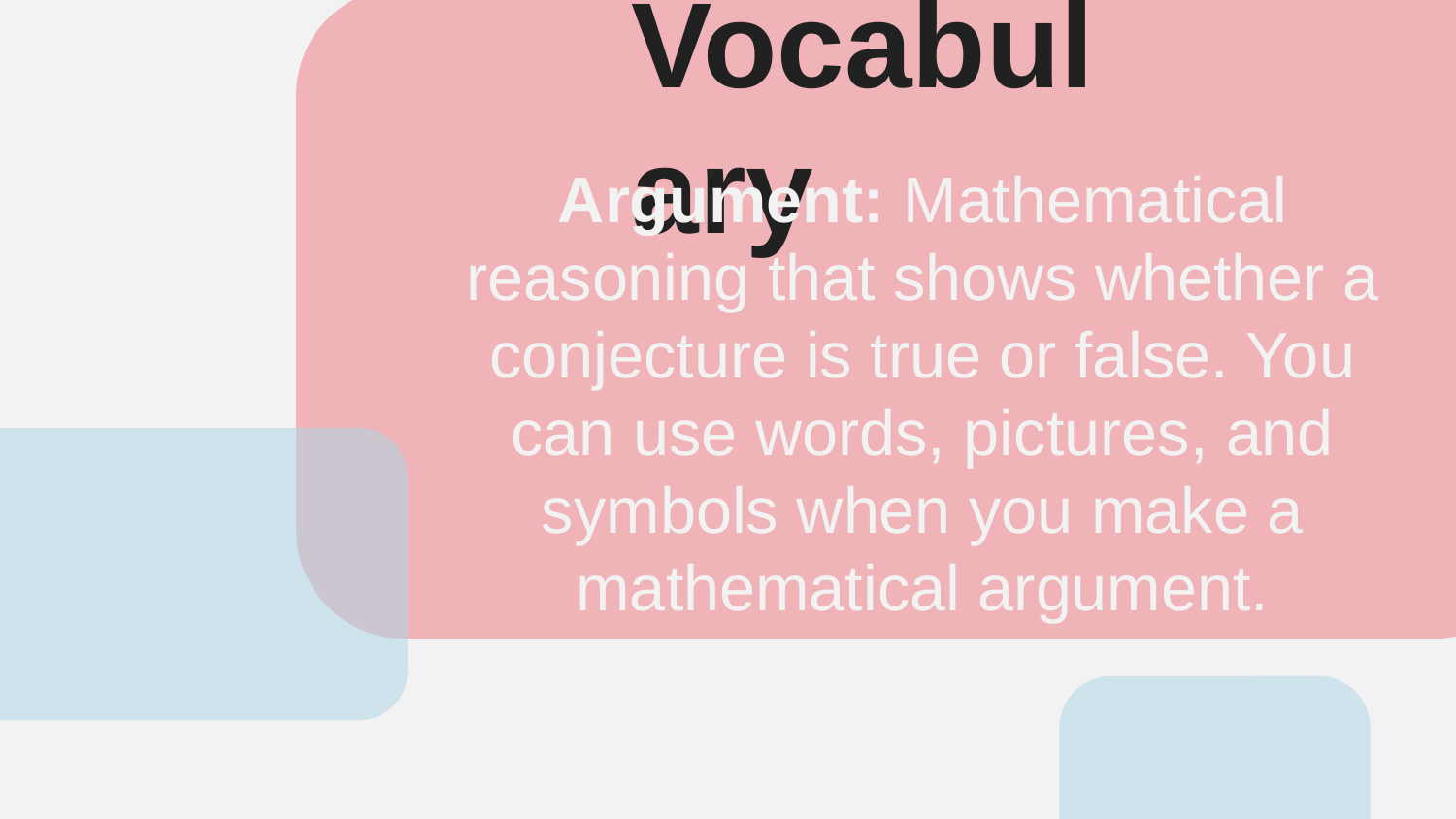

# Vocabulary

Argument: Mathematical reasoning that shows whether a conjecture is true or false. You can use words, pictures, and symbols when you make a mathematical argument.